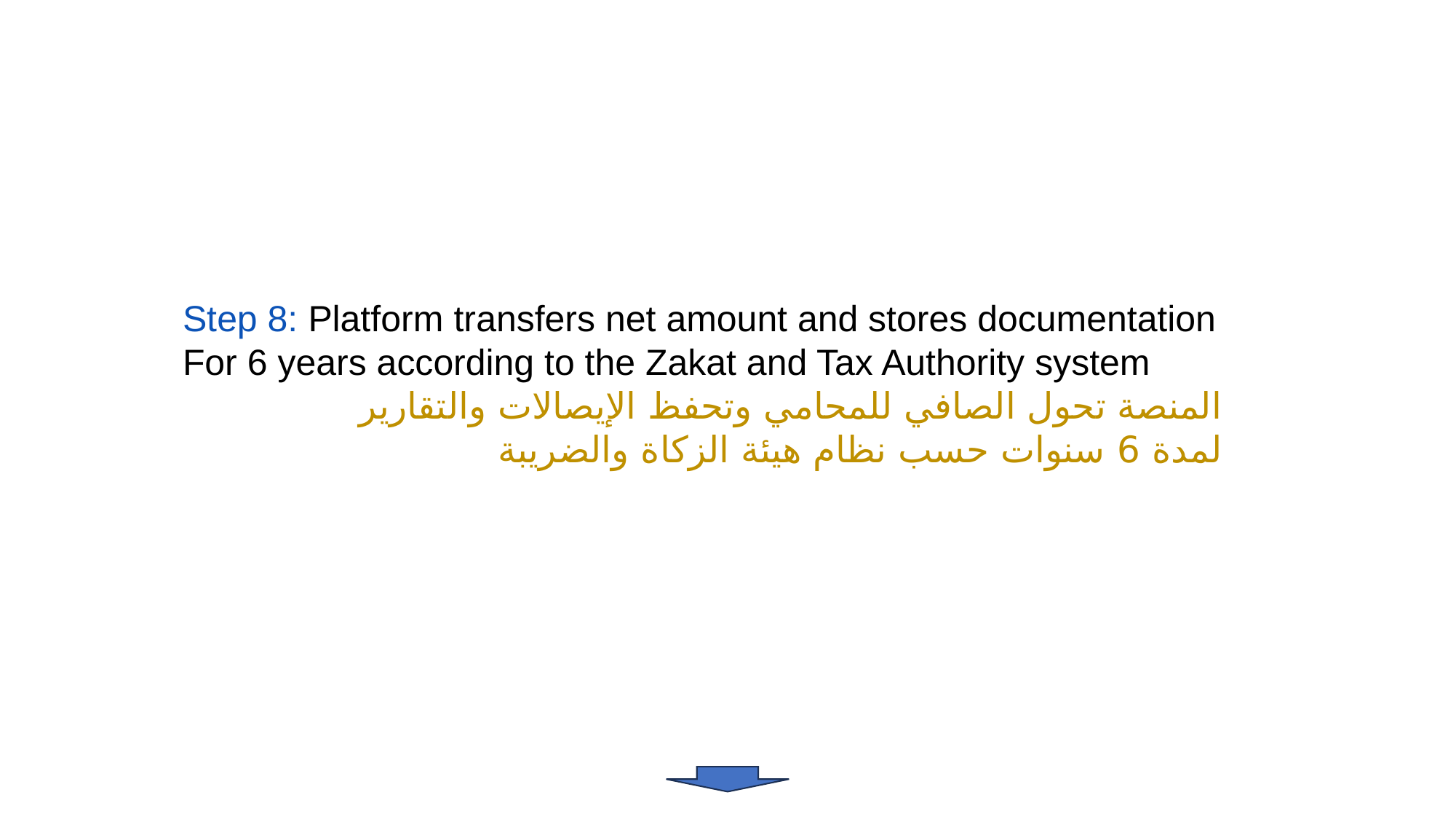

Step 8: Platform transfers net amount and stores documentation For 6 years according to the Zakat and Tax Authority system
المنصة تحول الصافي للمحامي وتحفظ الإيصالات والتقارير
لمدة 6 سنوات حسب نظام هيئة الزكاة والضريبة